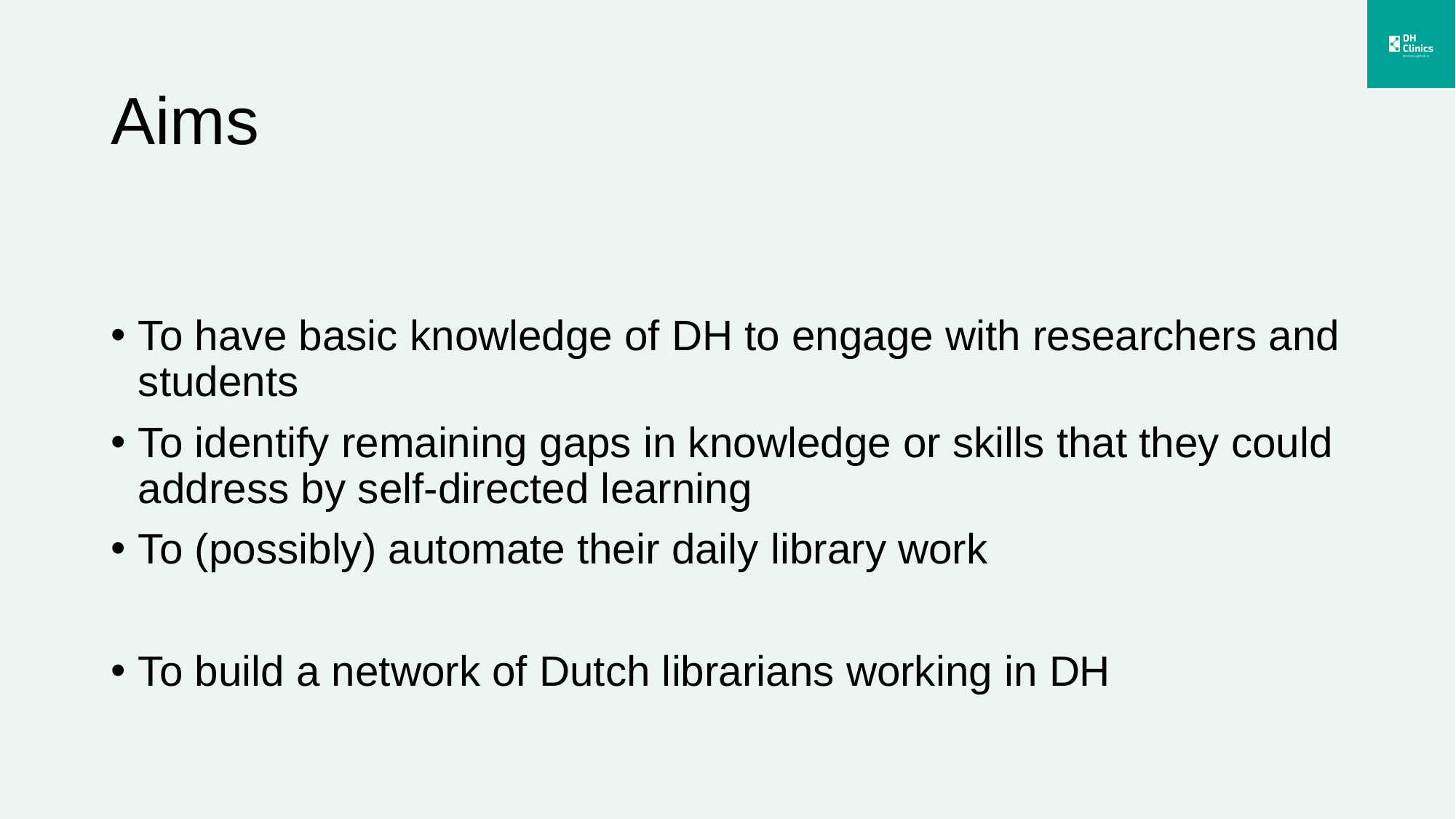

# Aims
To have basic knowledge of DH to engage with researchers and students
To identify remaining gaps in knowledge or skills that they could address by self-directed learning
To (possibly) automate their daily library work

To build a network of Dutch librarians working in DH